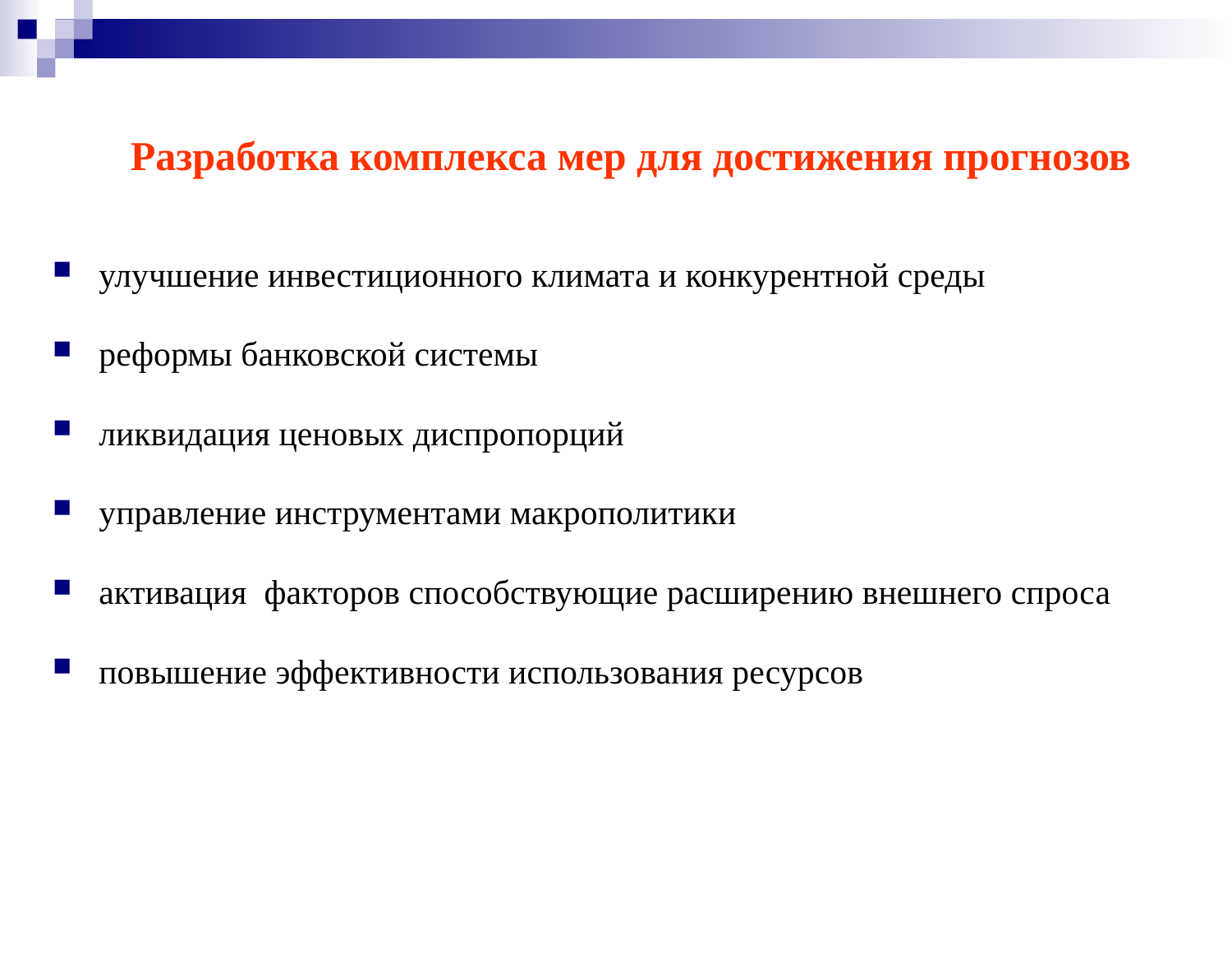

#
Разработка комплекса мер для достижения прогнозов

улучшение инвестиционного климата и конкурентной среды

реформы банковской системы

ликвидация ценовых диспропорций

управление инструментами макрополитики

активация  факторов способствующие расширению внешнего спроса

повышение эффективности использования ресурсов